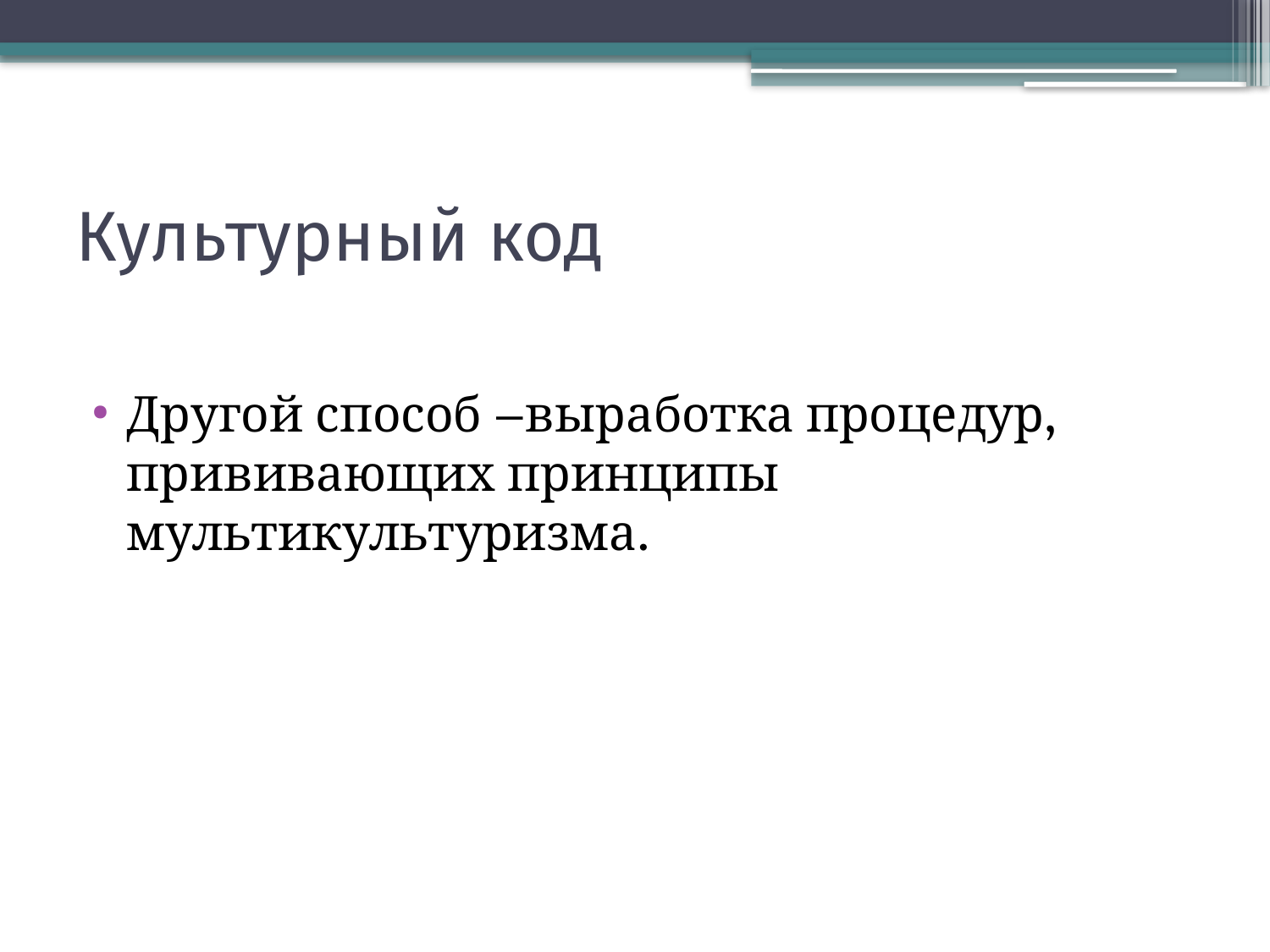

# Культурный код

Другой способ –выработка процедур, прививающих принципы мультикультуризма.